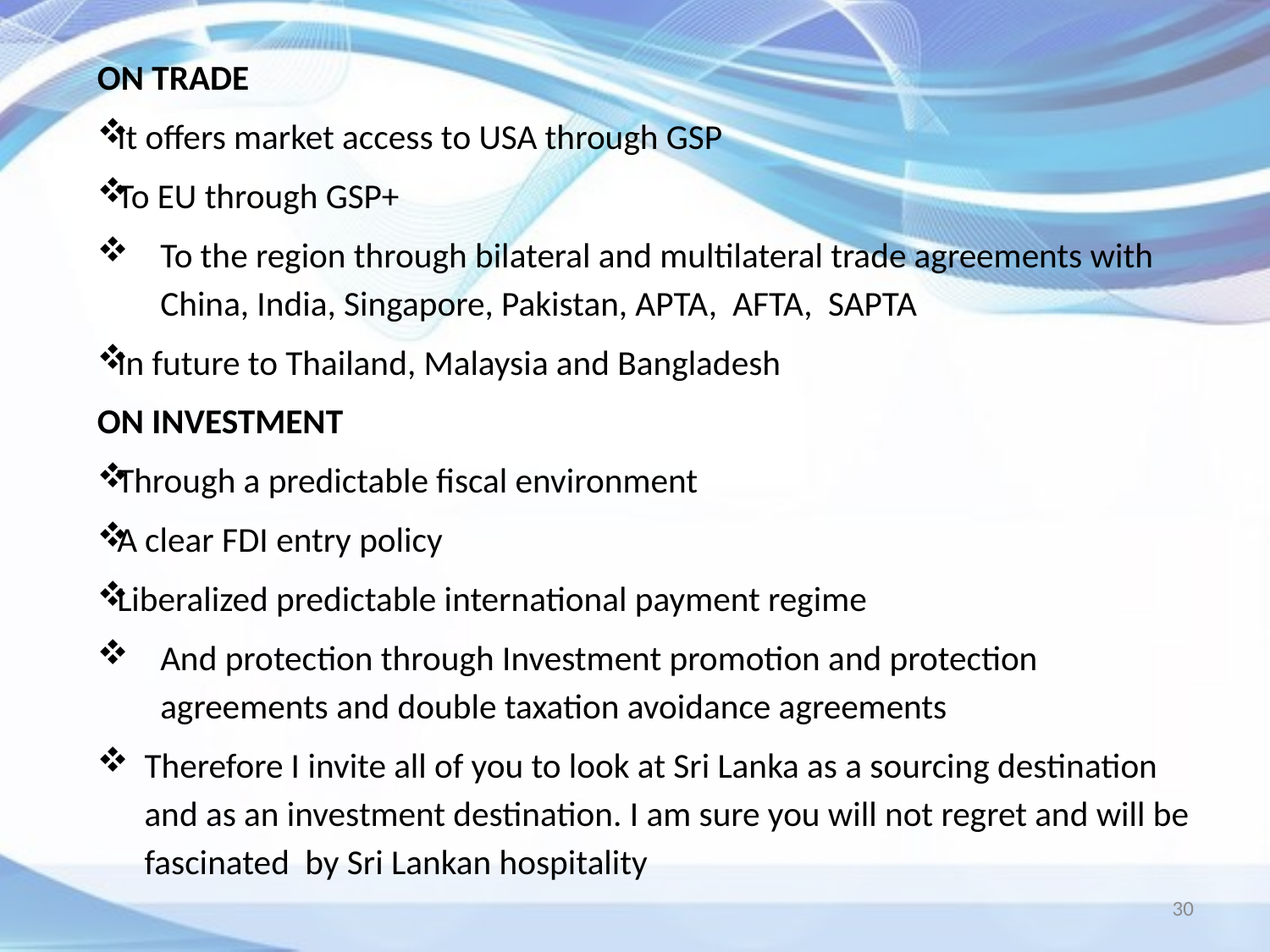

#
ON TRADE
It offers market access to USA through GSP
To EU through GSP+
To the region through bilateral and multilateral trade agreements with  China, India, Singapore, Pakistan, APTA,  AFTA,  SAPTA
In future to Thailand, Malaysia and Bangladesh
ON INVESTMENT
Through a predictable fiscal environment
A clear FDI entry policy
Liberalized predictable international payment regime
And protection through Investment promotion and protection  agreements and double taxation avoidance agreements
Therefore I invite all of you to look at Sri Lanka as a sourcing destination and as an investment destination. I am sure you will not regret and will be fascinated  by Sri Lankan hospitality

30